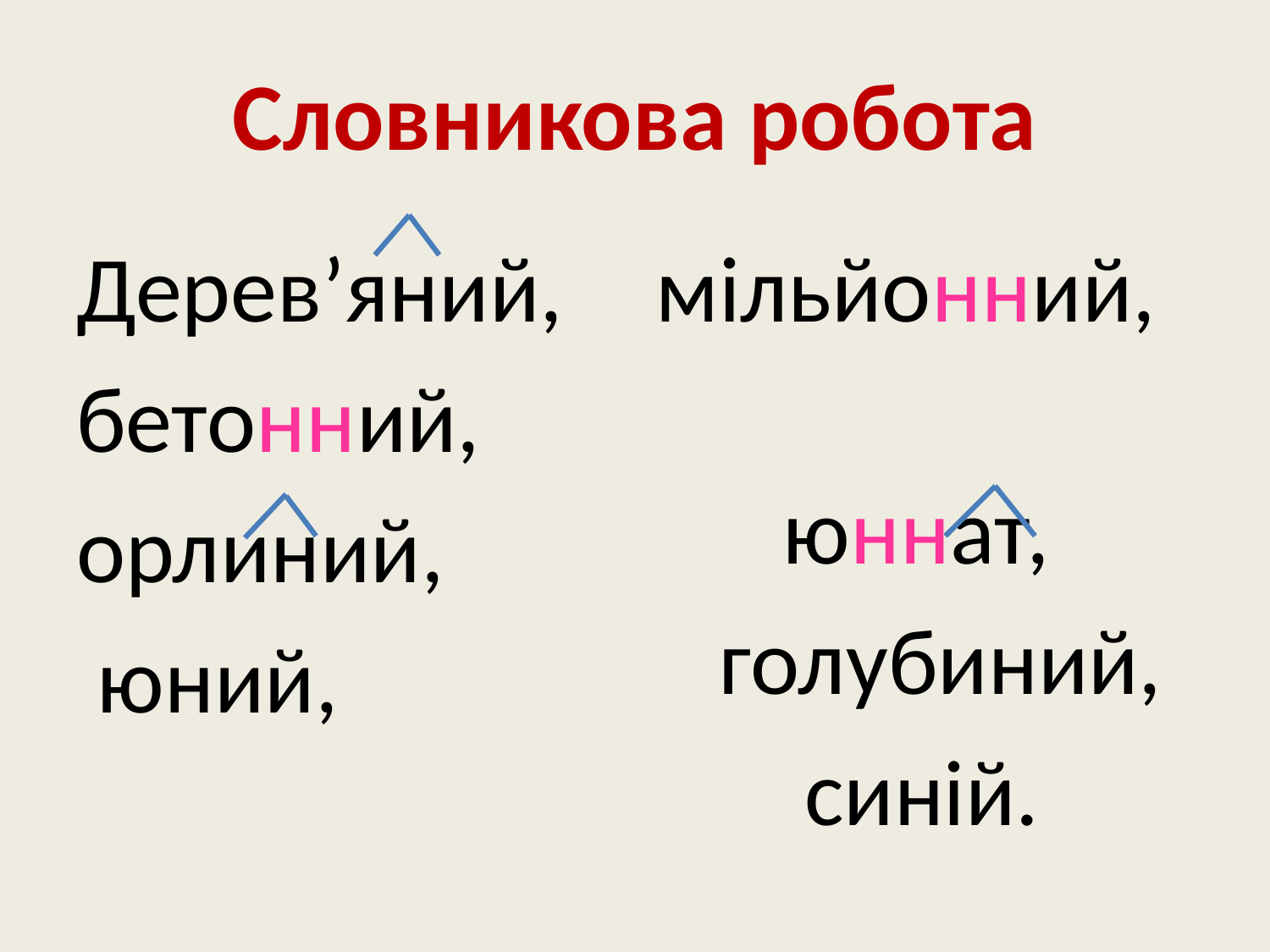

# Словникова робота
Дерев’яний,
бетонний,
орлиний,
 юний,
 мільйонний,
       юннат,
    голубиний,
        синій.